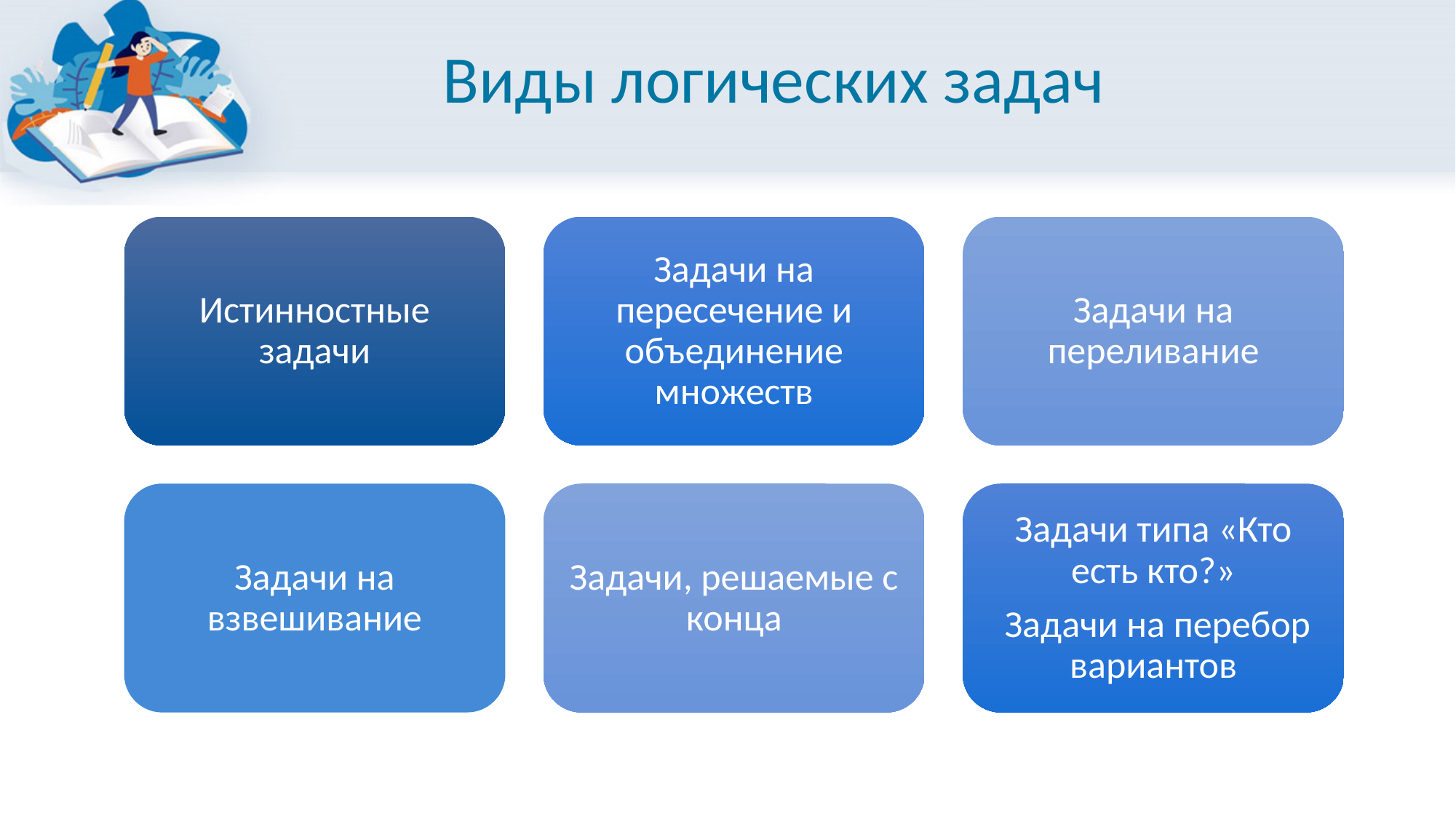

# Виды логических задач
Истинностные задачи
Задачи на пересечение и объединение множеств
Задачи на переливание
Задачи на взвешивание
Задачи, решаемые с конца
Задачи типа «Кто есть кто?»
 Задачи на перебор вариантов